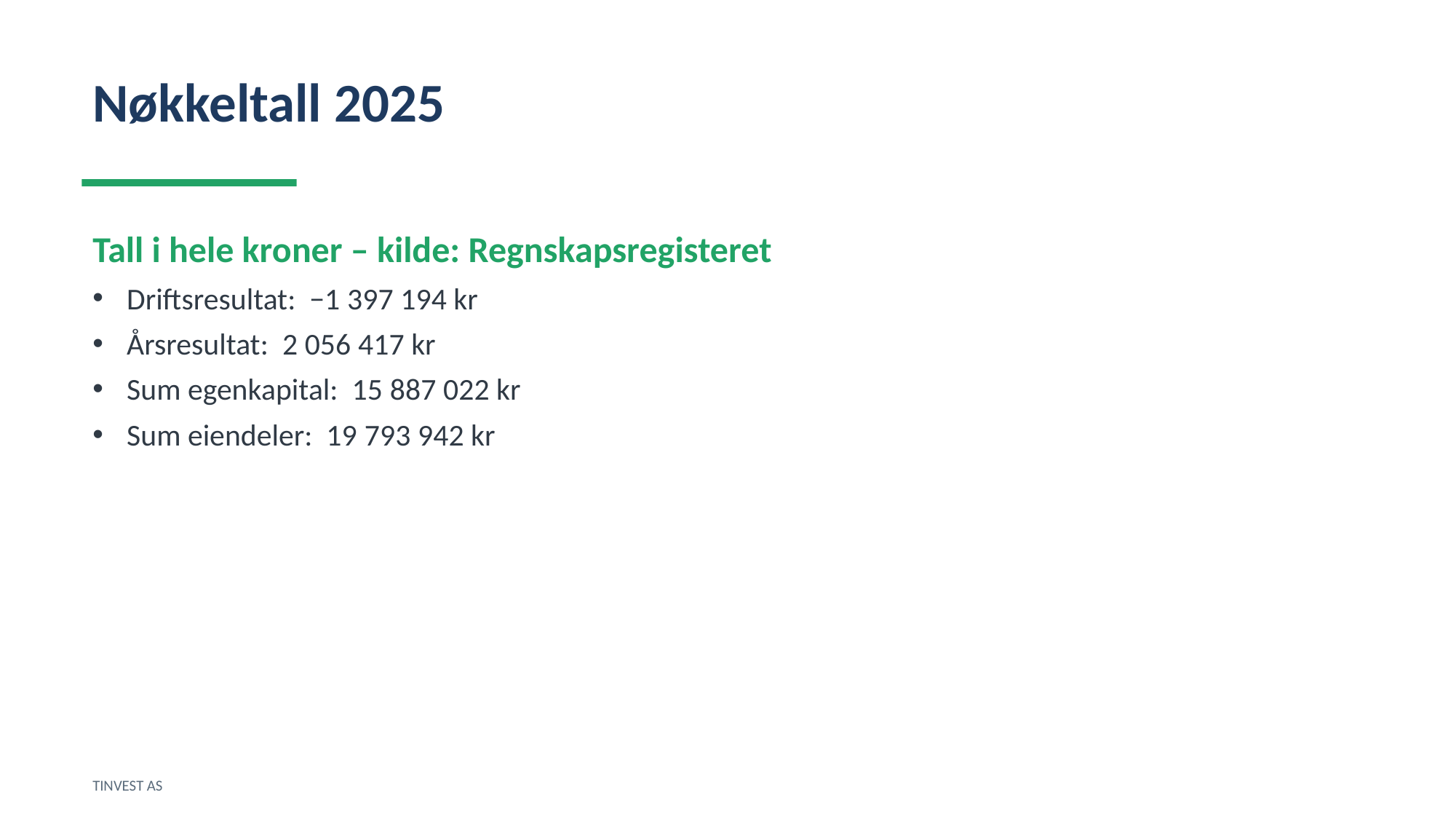

Nøkkeltall 2025

Tall i hele kroner – kilde: Regnskapsregisteret
Driftsresultat:  −1 397 194 kr
Årsresultat:  2 056 417 kr
Sum egenkapital:  15 887 022 kr
Sum eiendeler:  19 793 942 kr
TINVEST AS